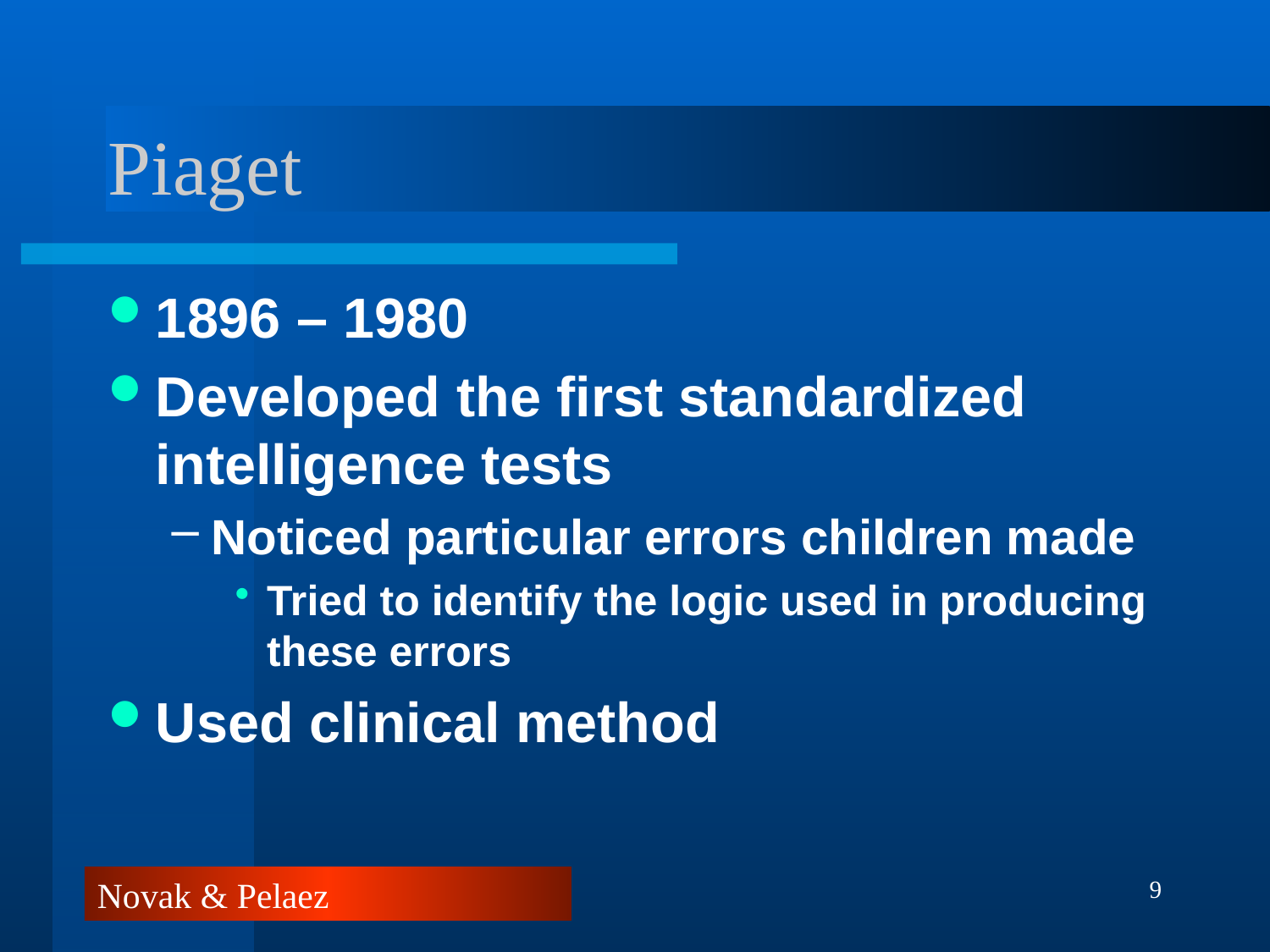

# Piaget
1896 – 1980
Developed the first standardized intelligence tests
Noticed particular errors children made
Tried to identify the logic used in producing these errors
Used clinical method

9